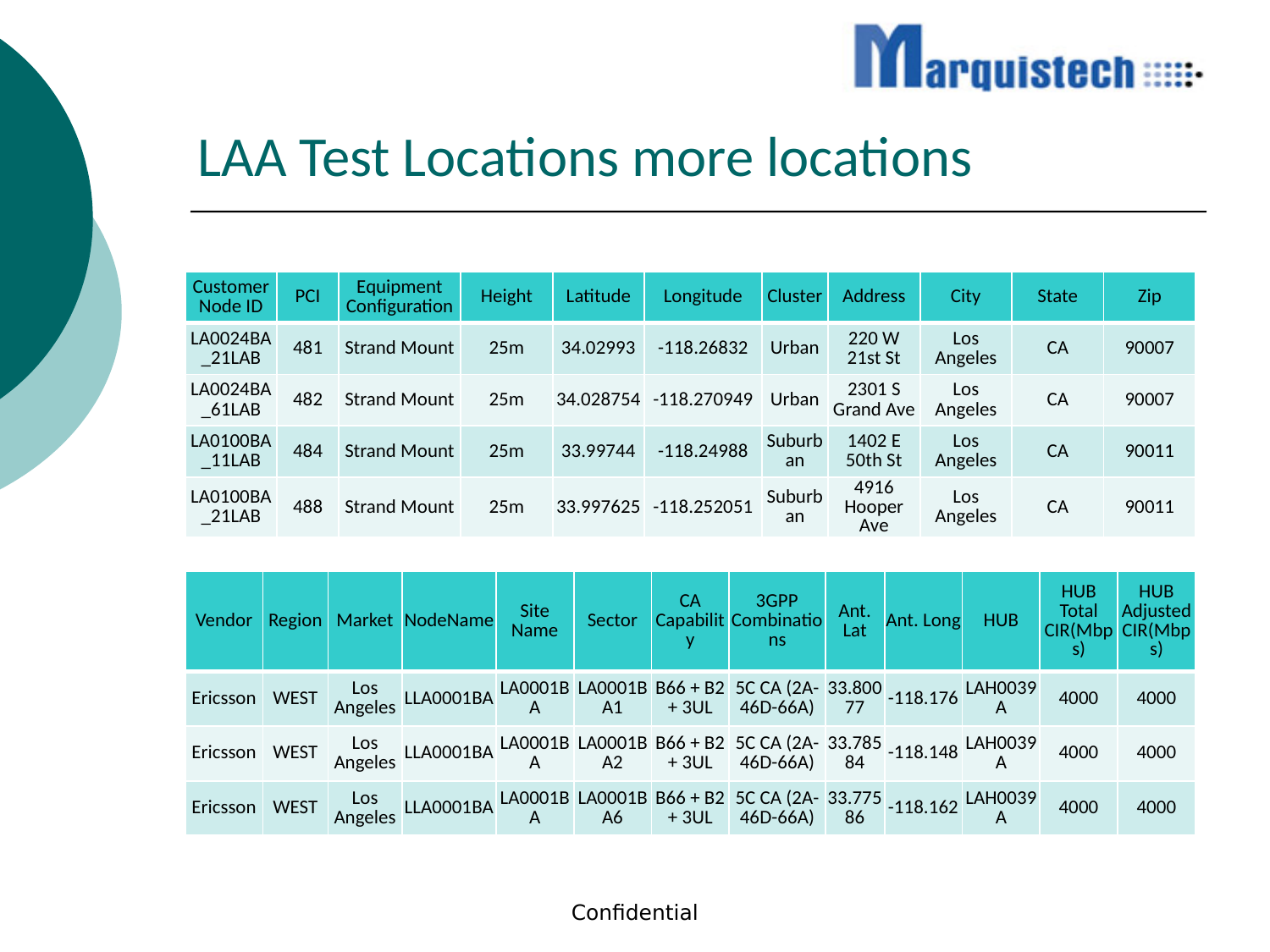

# LAA Test Locations more locations
| Customer Node ID | PCI | Equipment Configuration | Height | Latitude | Longitude | Cluster | Address | City | State | Zip |
| --- | --- | --- | --- | --- | --- | --- | --- | --- | --- | --- |
| LA0024BA\_21LAB | 481 | Strand Mount | 25m | 34.02993 | -118.26832 | Urban | 220 W 21st St | Los Angeles | CA | 90007 |
| LA0024BA\_61LAB | 482 | Strand Mount | 25m | 34.028754 | -118.270949 | Urban | 2301 S Grand Ave | Los Angeles | CA | 90007 |
| LA0100BA\_11LAB | 484 | Strand Mount | 25m | 33.99744 | -118.24988 | Suburban | 1402 E 50th St | Los Angeles | CA | 90011 |
| LA0100BA\_21LAB | 488 | Strand Mount | 25m | 33.997625 | -118.252051 | Suburban | 4916 Hooper Ave | Los Angeles | CA | 90011 |
| Vendor | Region | Market | NodeName | Site Name | Sector | CA Capability | 3GPP Combinations | Ant. Lat | Ant. Long | HUB | HUB Total CIR(Mbps) | HUB Adjusted CIR(Mbps) |
| --- | --- | --- | --- | --- | --- | --- | --- | --- | --- | --- | --- | --- |
| Ericsson | WEST | Los Angeles | LLA0001BA | LA0001BA | LA0001BA1 | B66 + B2 + 3UL | 5C CA (2A-46D-66A) | 33.80077 | -118.176 | LAH0039A | 4000 | 4000 |
| Ericsson | WEST | Los Angeles | LLA0001BA | LA0001BA | LA0001BA2 | B66 + B2 + 3UL | 5C CA (2A-46D-66A) | 33.78584 | -118.148 | LAH0039A | 4000 | 4000 |
| Ericsson | WEST | Los Angeles | LLA0001BA | LA0001BA | LA0001BA6 | B66 + B2 + 3UL | 5C CA (2A-46D-66A) | 33.77586 | -118.162 | LAH0039A | 4000 | 4000 |
Confidential